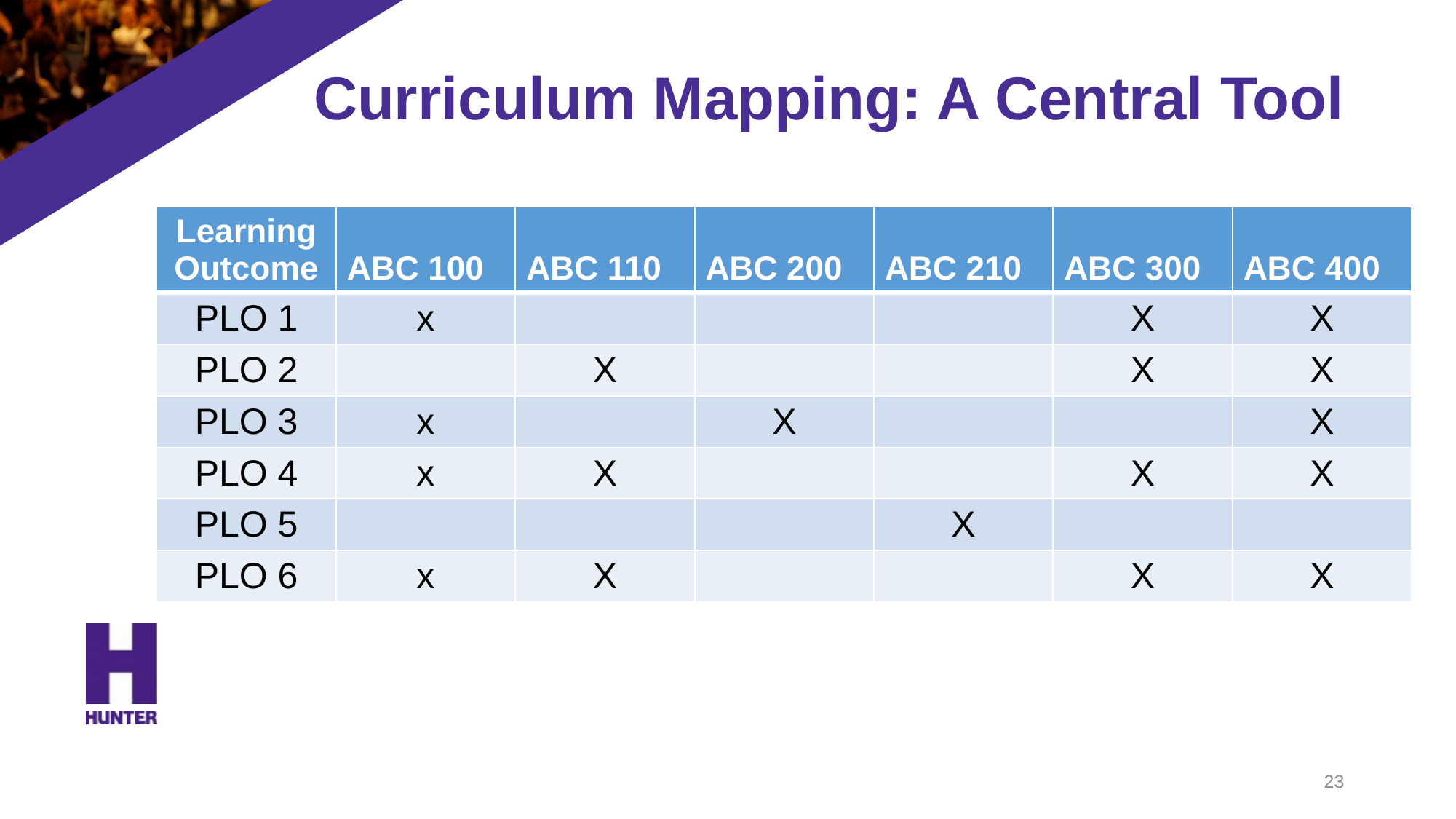

# Curriculum Mapping: A Central Tool
| Learning Outcome | ABC 100 | ABC 110 | ABC 200 | ABC 210 | ABC 300 | ABC 400 |
| --- | --- | --- | --- | --- | --- | --- |
| PLO 1 | x |  |  |  | X | X |
| PLO 2 |  | X |  |  | X | X |
| PLO 3 | x |  | X |  |  | X |
| PLO 4 | x | X |  |  | X | X |
| PLO 5 |  |  |  | X |  |  |
| PLO 6 | x | X |  |  | X | X |
23